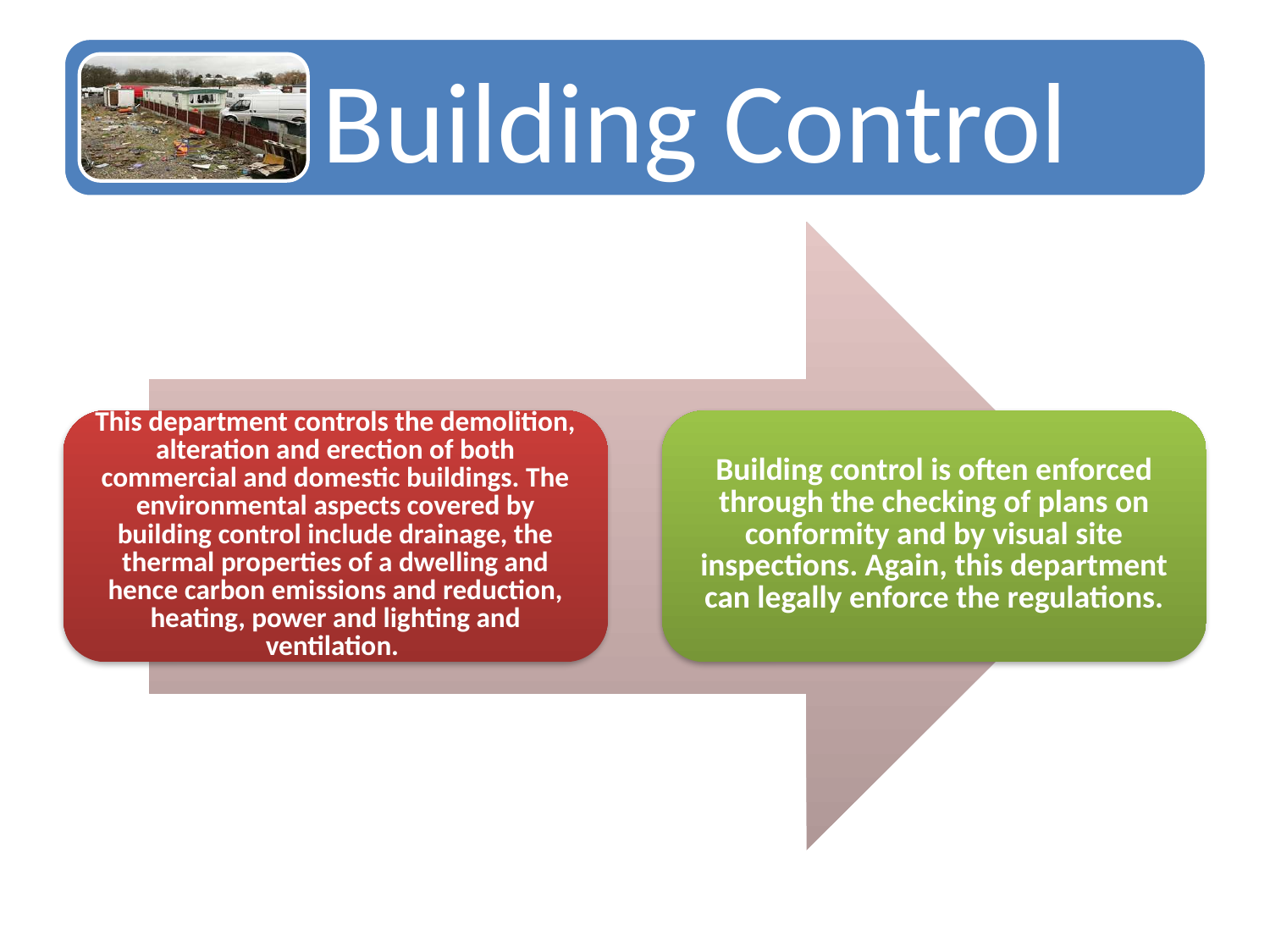

Building Control
This department controls the demolition, alteration and erection of both commercial and domestic buildings. The environmental aspects covered by building control include drainage, the thermal properties of a dwelling and hence carbon emissions and reduction, heating, power and lighting and ventilation.
Building control is often enforced through the checking of plans on conformity and by visual site inspections. Again, this department can legally enforce the regulations.